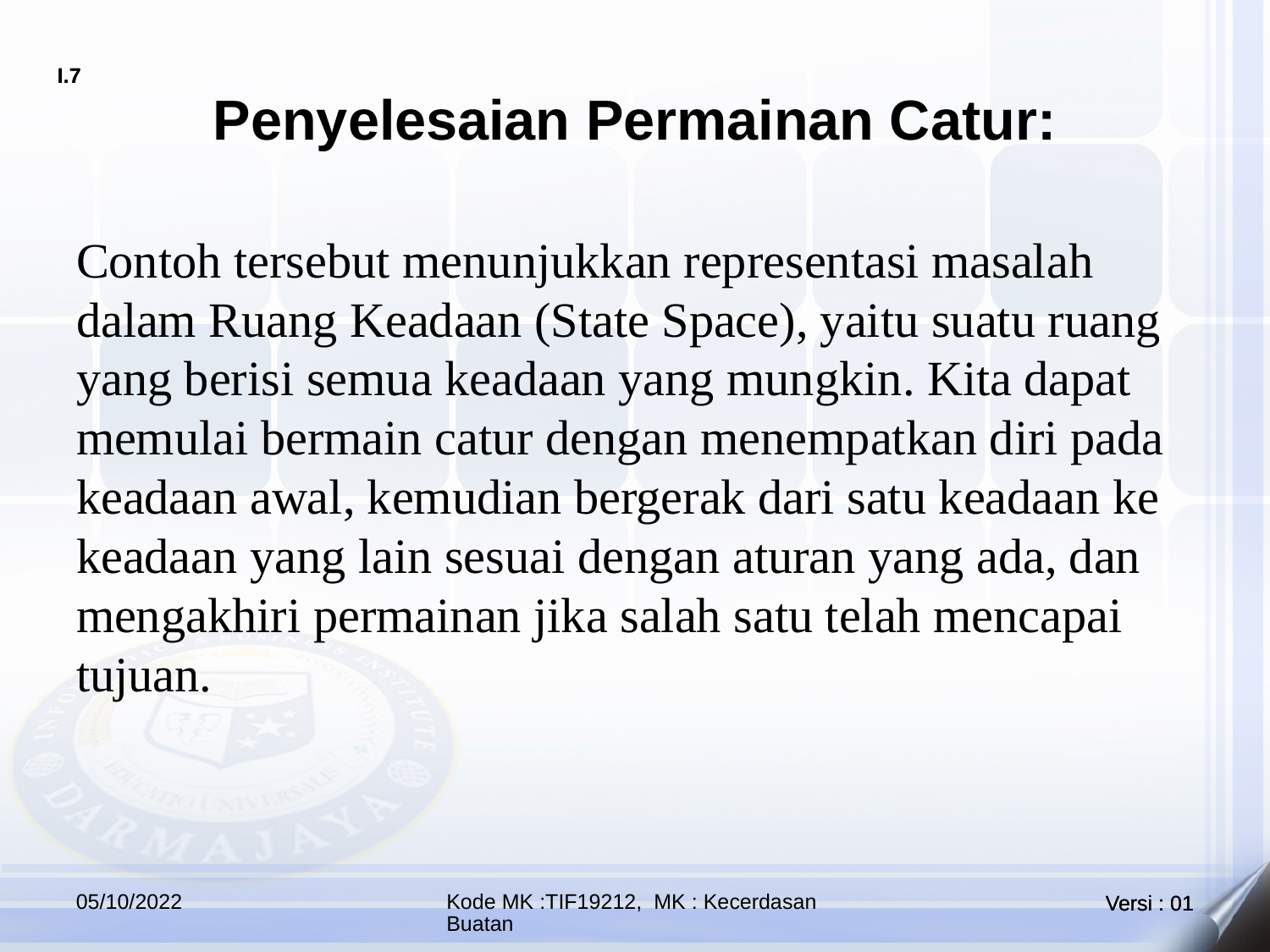

# Penyelesaian Permainan Catur:
Contoh tersebut menunjukkan representasi masalah dalam Ruang Keadaan (State Space), yaitu suatu ruang yang berisi semua keadaan yang mungkin. Kita dapat memulai bermain catur dengan menempatkan diri pada keadaan awal, kemudian bergerak dari satu keadaan ke keadaan yang lain sesuai dengan aturan yang ada, dan mengakhiri permainan jika salah satu telah mencapai tujuan.
05/10/2022
Kode MK :TIF19212,  MK : Kecerdasan Buatan